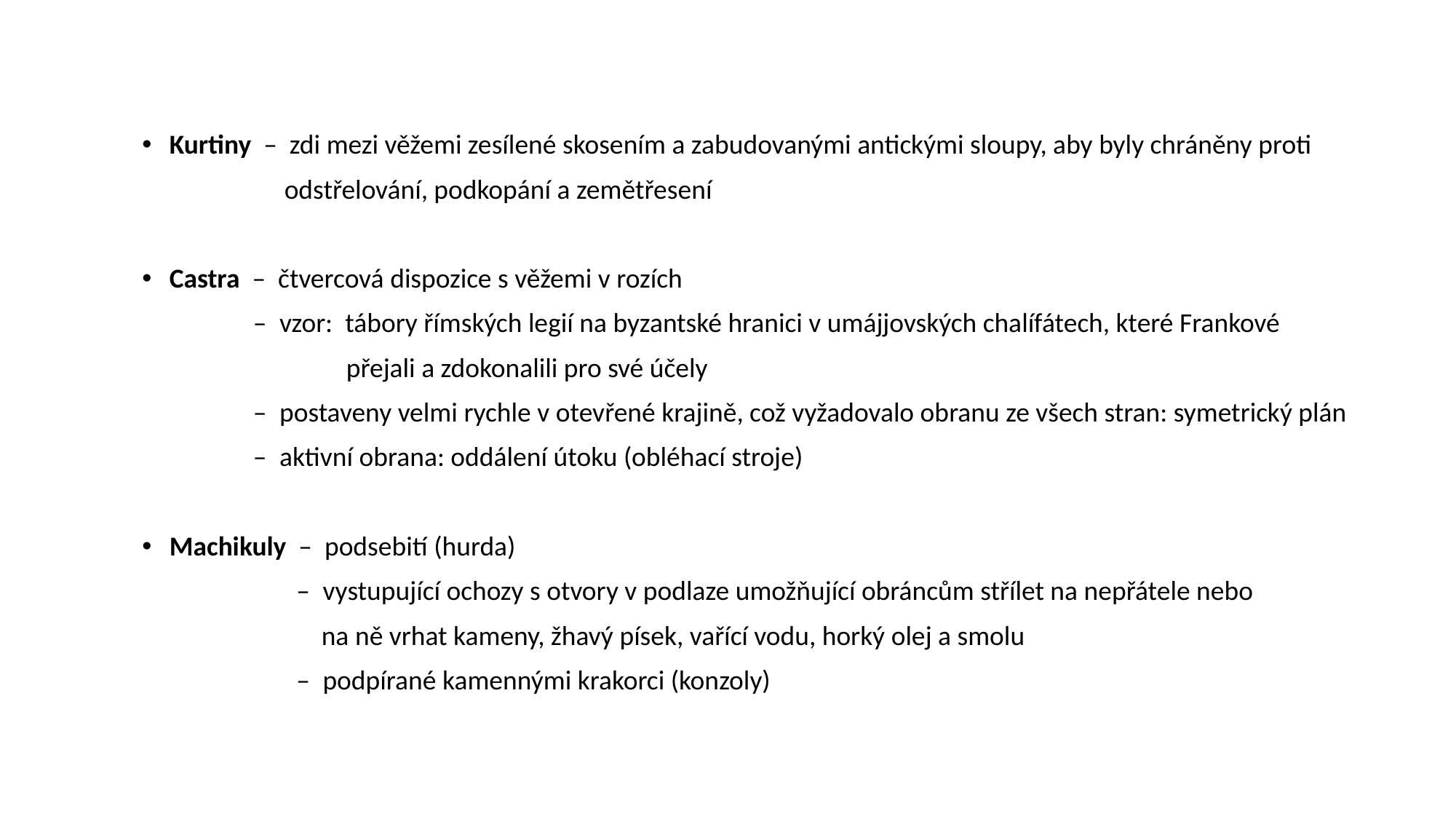

Kurtiny  –  zdi mezi věžemi zesílené skosením a zabudovanými antickými sloupy, aby byly chráněny proti
                       odstřelování, podkopání a zemětřesení

Castra  –  čtvercová dispozice s věžemi v rozích
                  –  vzor:  tábory římských legií na byzantské hranici v umájjovských chalífátech, které Frankové
                                 přejali a zdokonalili pro své účely
                  –  postaveny velmi rychle v otevřené krajině, což vyžadovalo obranu ze všech stran: symetrický plán
                  –  aktivní obrana: oddálení útoku (obléhací stroje)

Machikuly  –  podsebití (hurda)
                         –  vystupující ochozy s otvory v podlaze umožňující obráncům střílet na nepřátele nebo
                             na ně vrhat kameny, žhavý písek, vařící vodu, horký olej a smolu
                         –  podpírané kamennými krakorci (konzoly)